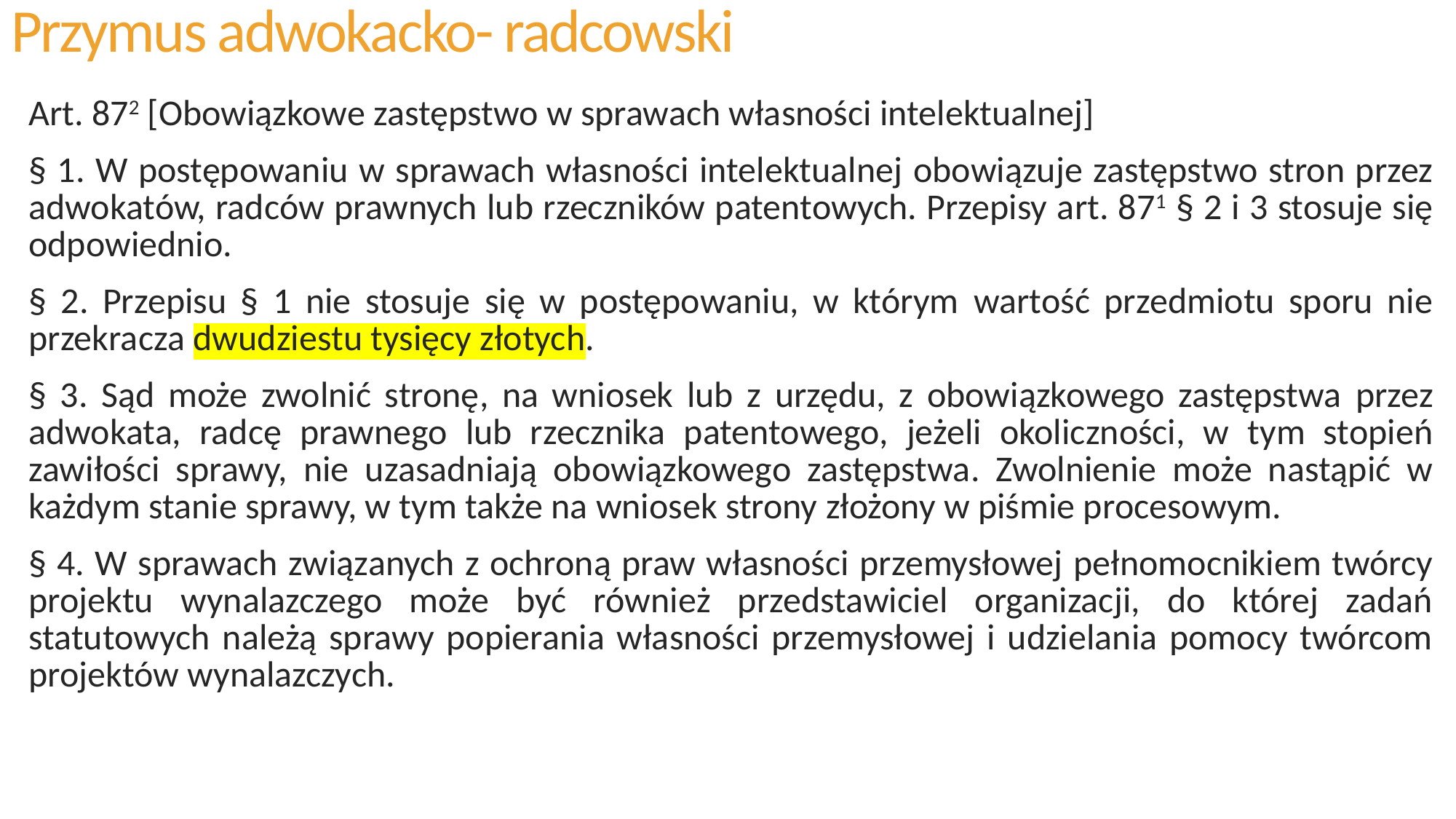

# Przymus adwokacko- radcowski
Art. 872 [Obowiązkowe zastępstwo w sprawach własności intelektualnej]
§ 1. W postępowaniu w sprawach własności intelektualnej obowiązuje zastępstwo stron przez adwokatów, radców prawnych lub rzeczników patentowych. Przepisy art. 871 § 2 i 3 stosuje się odpowiednio.
§ 2. Przepisu § 1 nie stosuje się w postępowaniu, w którym wartość przedmiotu sporu nie przekracza dwudziestu tysięcy złotych.
§ 3. Sąd może zwolnić stronę, na wniosek lub z urzędu, z obowiązkowego zastępstwa przez adwokata, radcę prawnego lub rzecznika patentowego, jeżeli okoliczności, w tym stopień zawiłości sprawy, nie uzasadniają obowiązkowego zastępstwa. Zwolnienie może nastąpić w każdym stanie sprawy, w tym także na wniosek strony złożony w piśmie procesowym.
§ 4. W sprawach związanych z ochroną praw własności przemysłowej pełnomocnikiem twórcy projektu wynalazczego może być również przedstawiciel organizacji, do której zadań statutowych należą sprawy popierania własności przemysłowej i udzielania pomocy twórcom projektów wynalazczych.